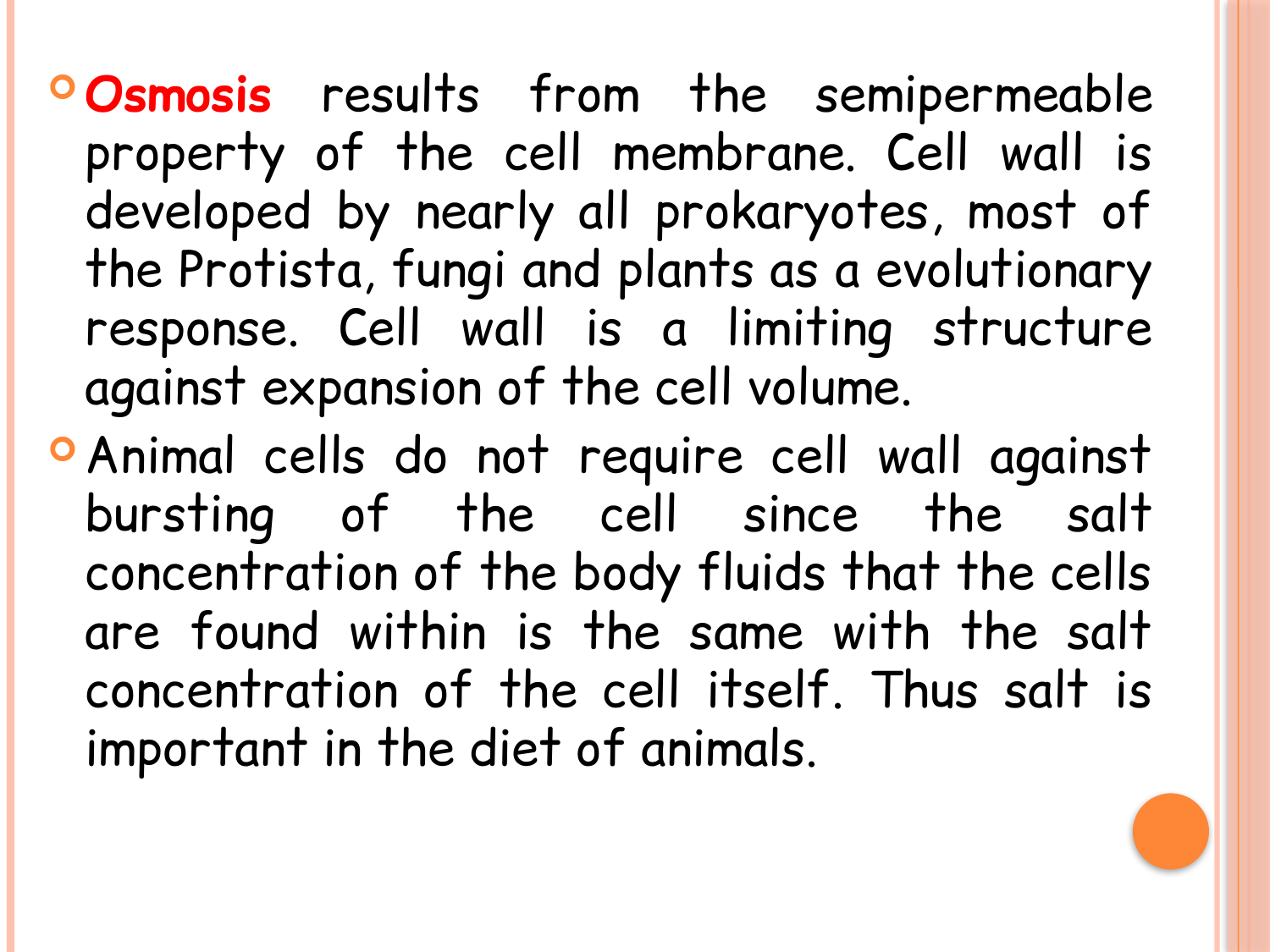

Osmosis results from the semipermeable property of the cell membrane. Cell wall is developed by nearly all prokaryotes, most of the Protista, fungi and plants as a evolutionary response. Cell wall is a limiting structure against expansion of the cell volume.
Animal cells do not require cell wall against bursting of the cell since the salt concentration of the body fluids that the cells are found within is the same with the salt concentration of the cell itself. Thus salt is important in the diet of animals.